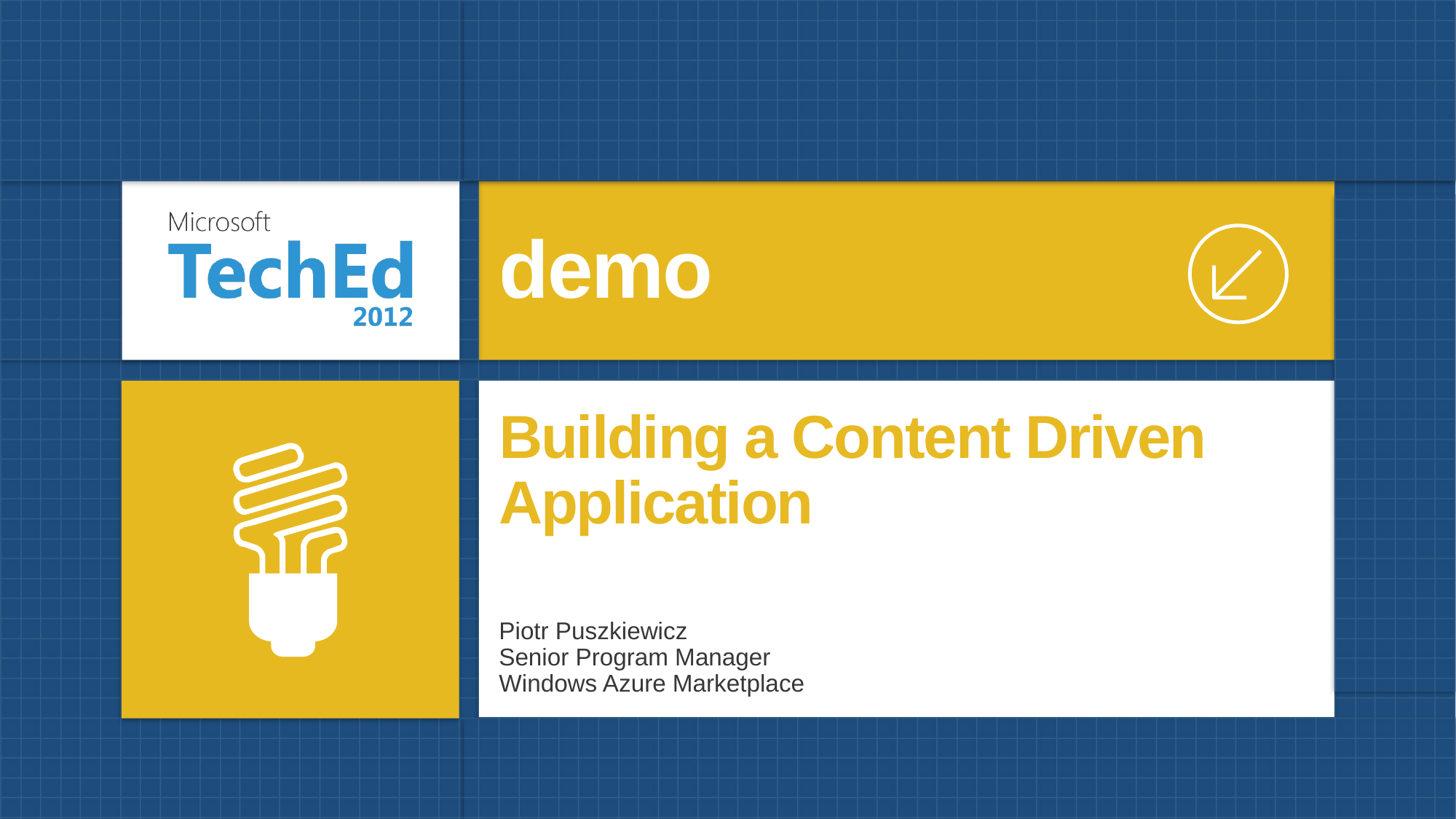

demo
# Building a Content Driven Application
Piotr Puszkiewicz
Senior Program Manager
Windows Azure Marketplace